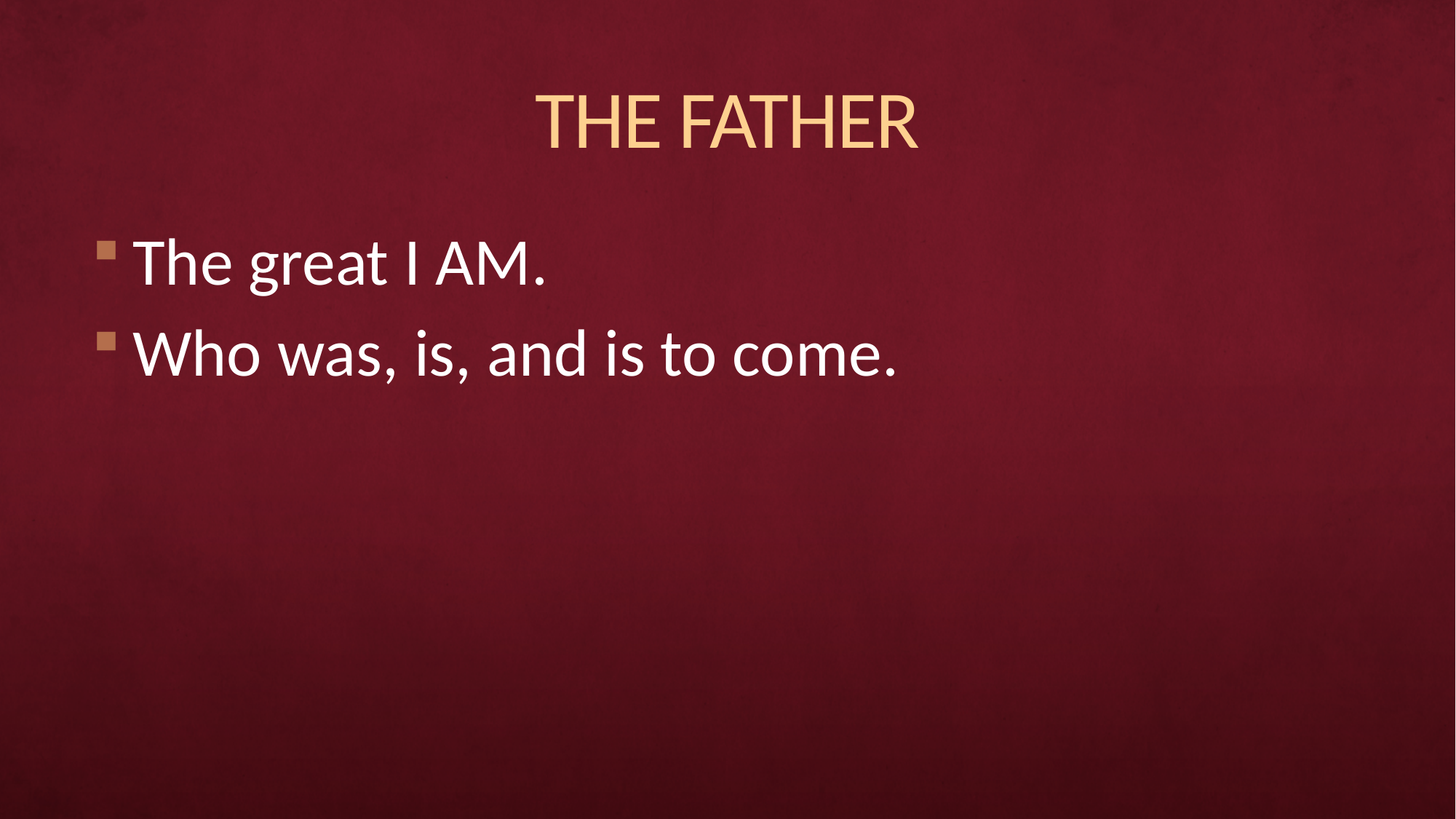

# THE FATHER
The great I AM.
Who was, is, and is to come.